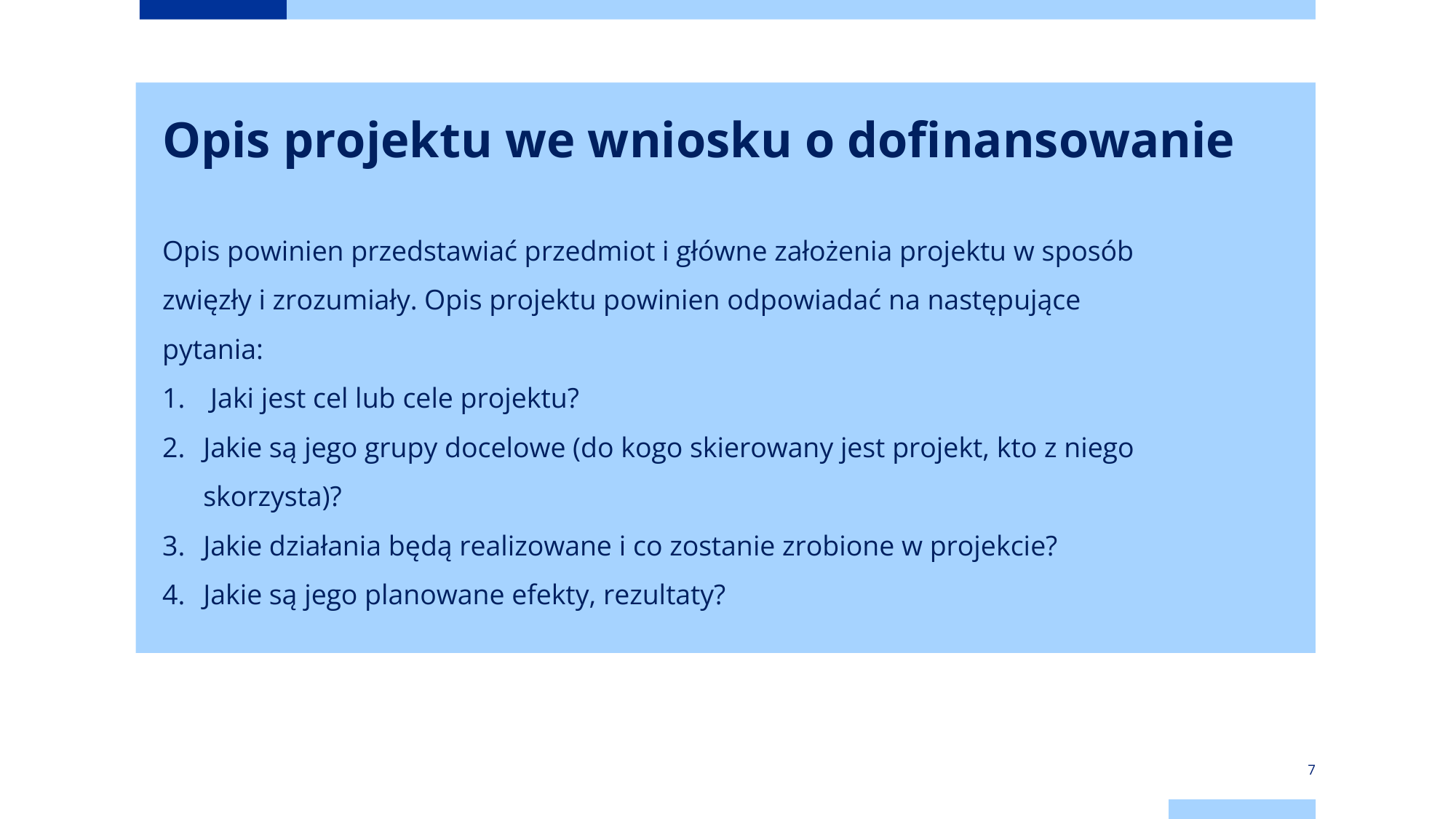

Opis projektu we wniosku o dofinansowanie
Opis powinien przedstawiać przedmiot i główne założenia projektu w sposób zwięzły i zrozumiały. Opis projektu powinien odpowiadać na następujące pytania:
 Jaki jest cel lub cele projektu?
Jakie są jego grupy docelowe (do kogo skierowany jest projekt, kto z niego skorzysta)?
Jakie działania będą realizowane i co zostanie zrobione w projekcie?
Jakie są jego planowane efekty, rezultaty?
7